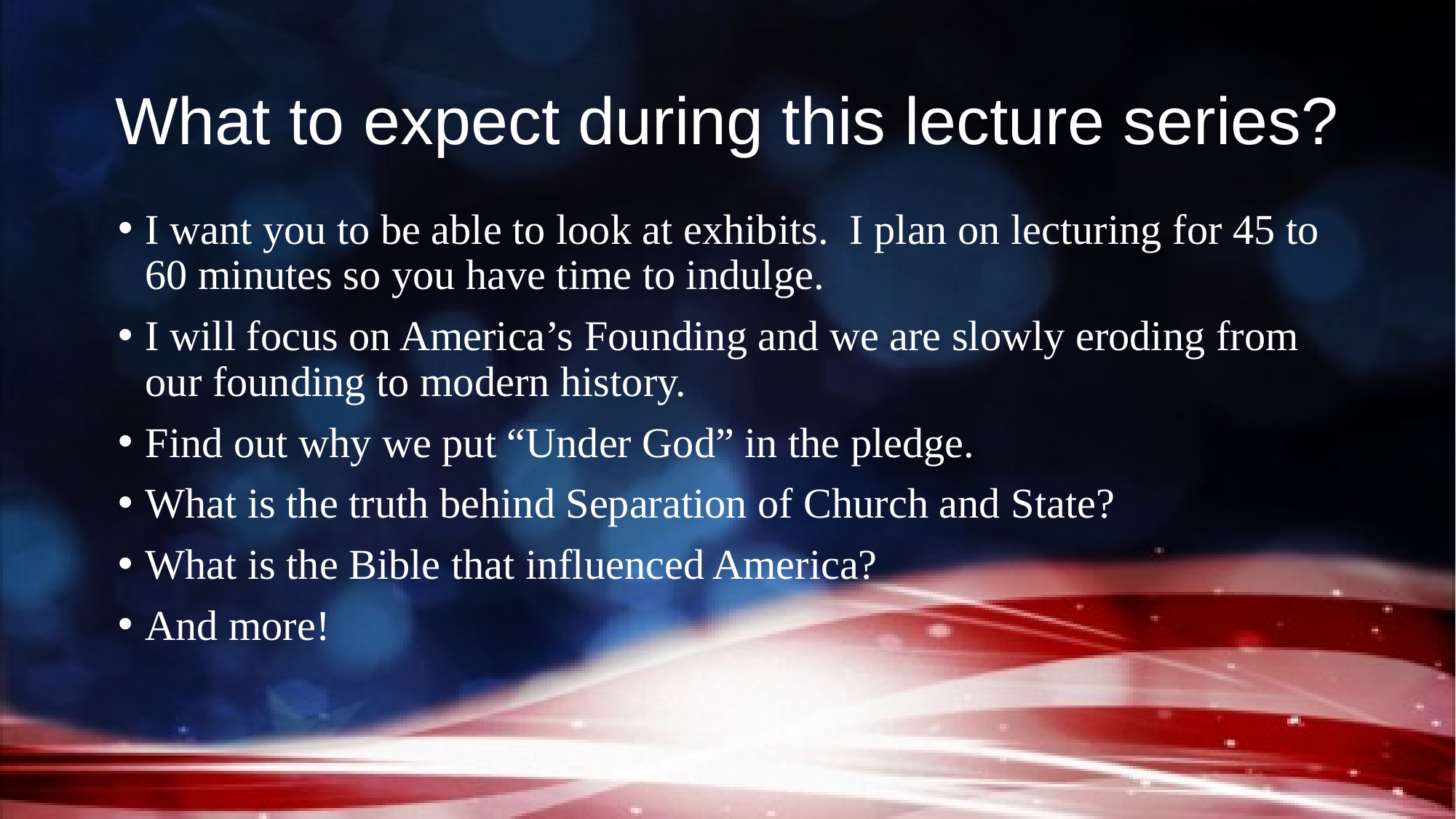

# What to expect during this lecture series?
I want you to be able to look at exhibits.  I plan on lecturing for 45 to 60 minutes so you have time to indulge.
I will focus on America’s Founding and we are slowly eroding from our founding to modern history.
Find out why we put “Under God” in the pledge.
What is the truth behind Separation of Church and State?
What is the Bible that influenced America?
And more!